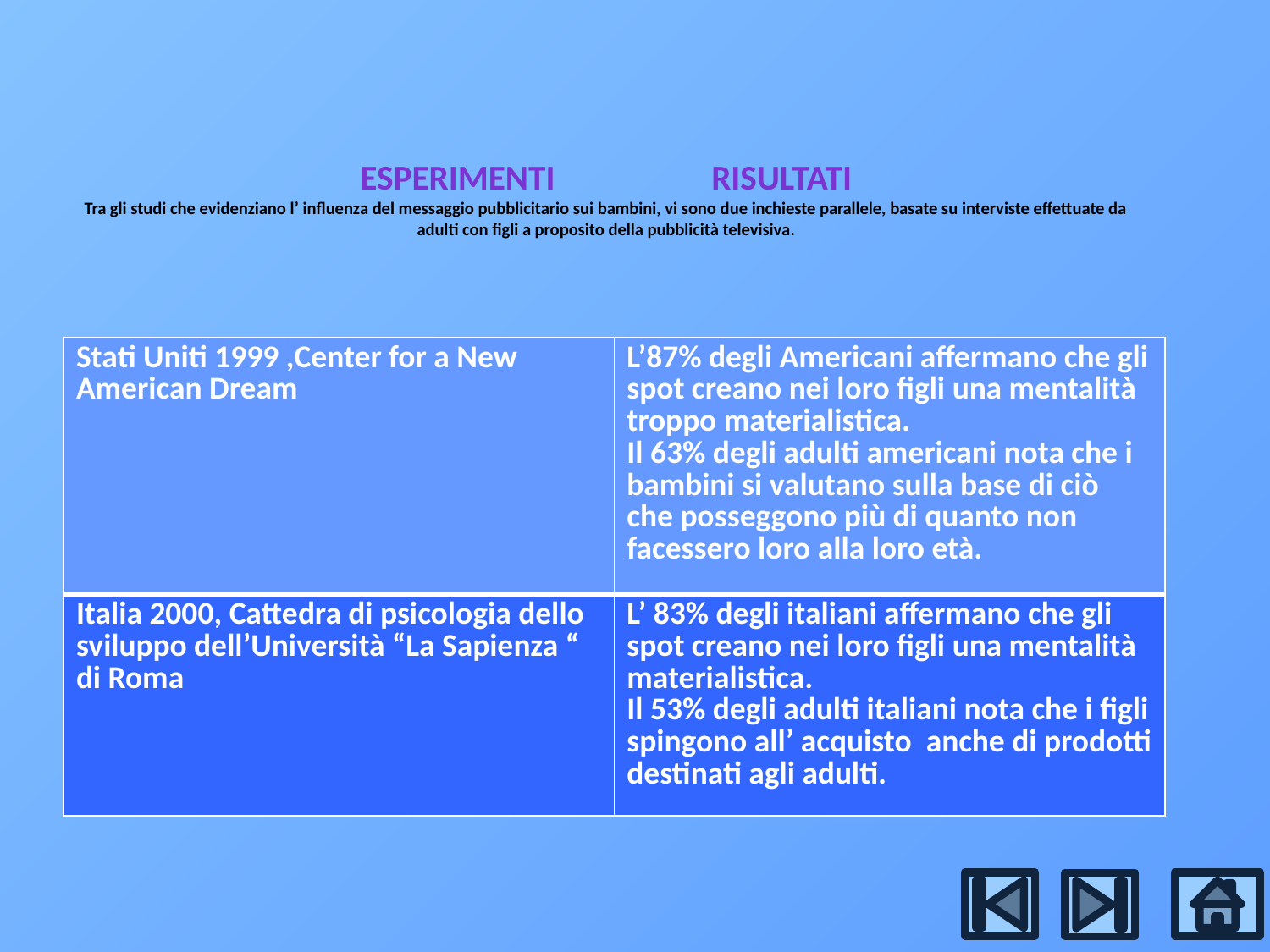

# Esperimenti                    Risultati Tra gli studi che evidenziano l’ influenza del messaggio pubblicitario sui bambini, vi sono due inchieste parallele, basate su interviste effettuate da adulti con figli a proposito della pubblicità televisiva.
| Stati Uniti 1999 ,Center for a New American Dream | L’87% degli Americani affermano che gli spot creano nei loro figli una mentalità troppo materialistica. Il 63% degli adulti americani nota che i bambini si valutano sulla base di ciò che posseggono più di quanto non facessero loro alla loro età. |
| --- | --- |
| Italia 2000, Cattedra di psicologia dello sviluppo dell’Università “La Sapienza “ di Roma | L’ 83% degli italiani affermano che gli spot creano nei loro figli una mentalità materialistica. Il 53% degli adulti italiani nota che i figli spingono all’ acquisto anche di prodotti destinati agli adulti. |